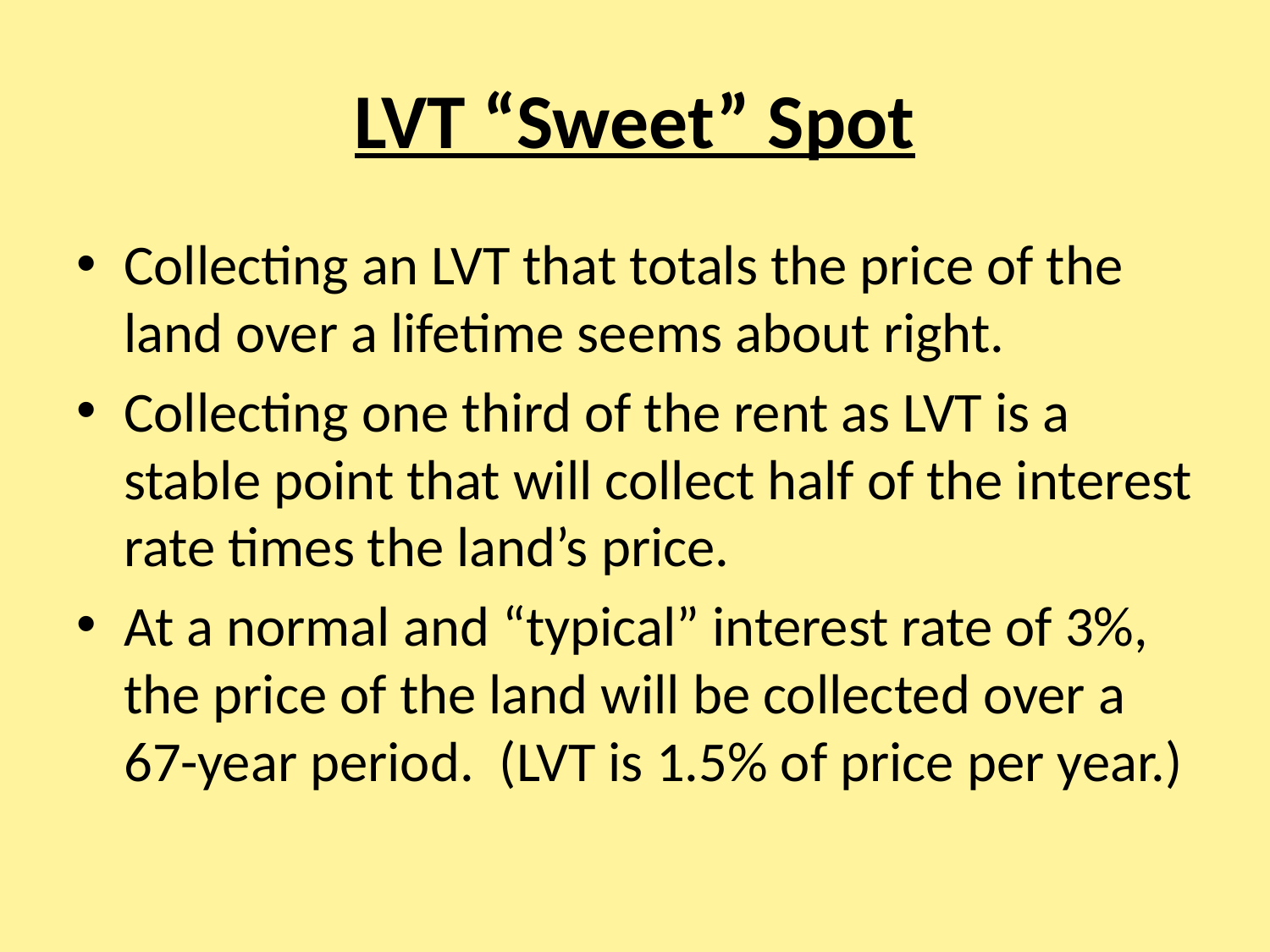

# LVT “Sweet” Spot
Collecting an LVT that totals the price of the land over a lifetime seems about right.
Collecting one third of the rent as LVT is a stable point that will collect half of the interest rate times the land’s price.
At a normal and “typical” interest rate of 3%, the price of the land will be collected over a 67-year period.  (LVT is 1.5% of price per year.)